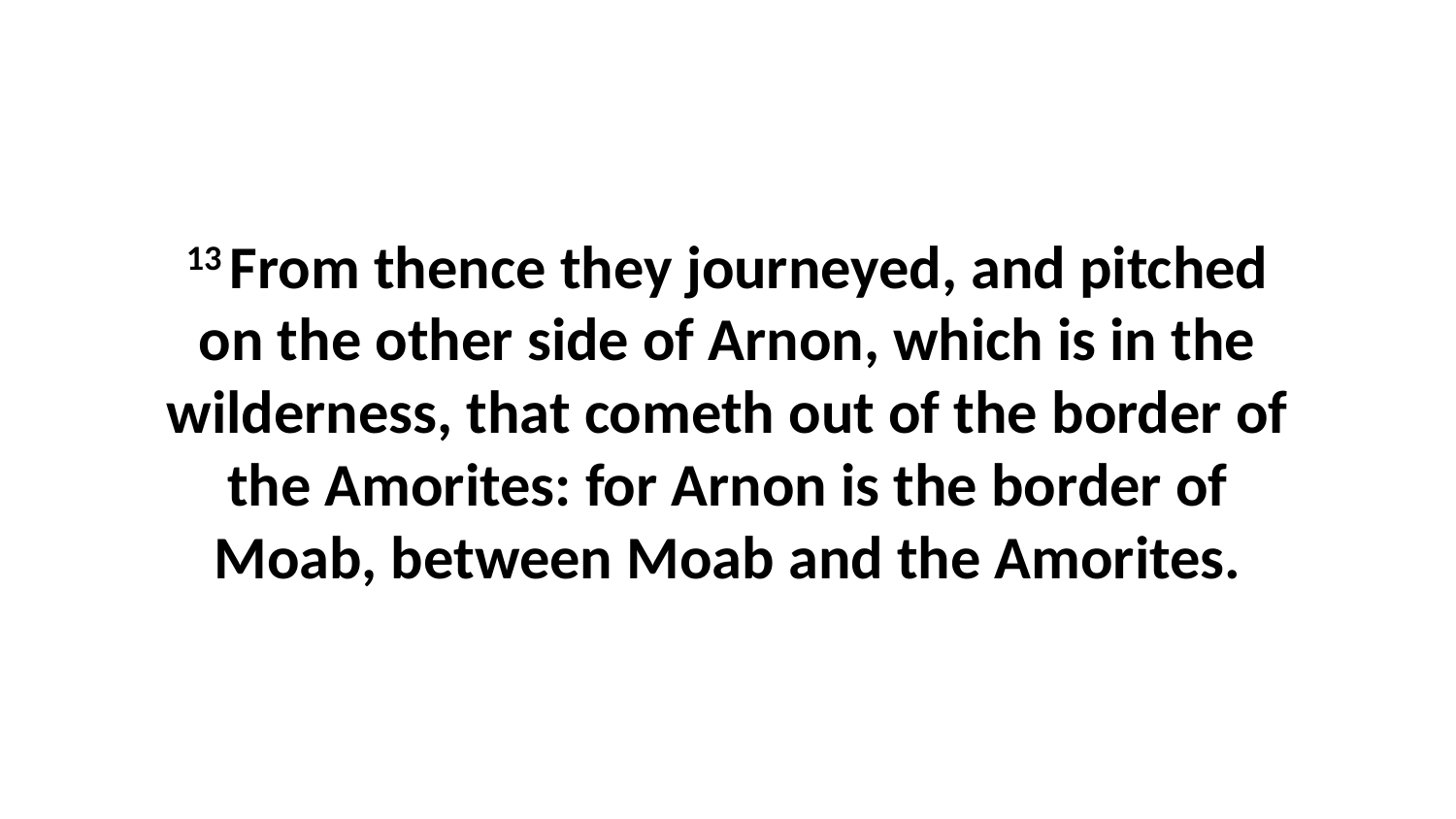

13 From thence they journeyed, and pitched on the other side of Arnon, which is in the wilderness, that cometh out of the border of the Amorites: for Arnon is the border of Moab, between Moab and the Amorites.